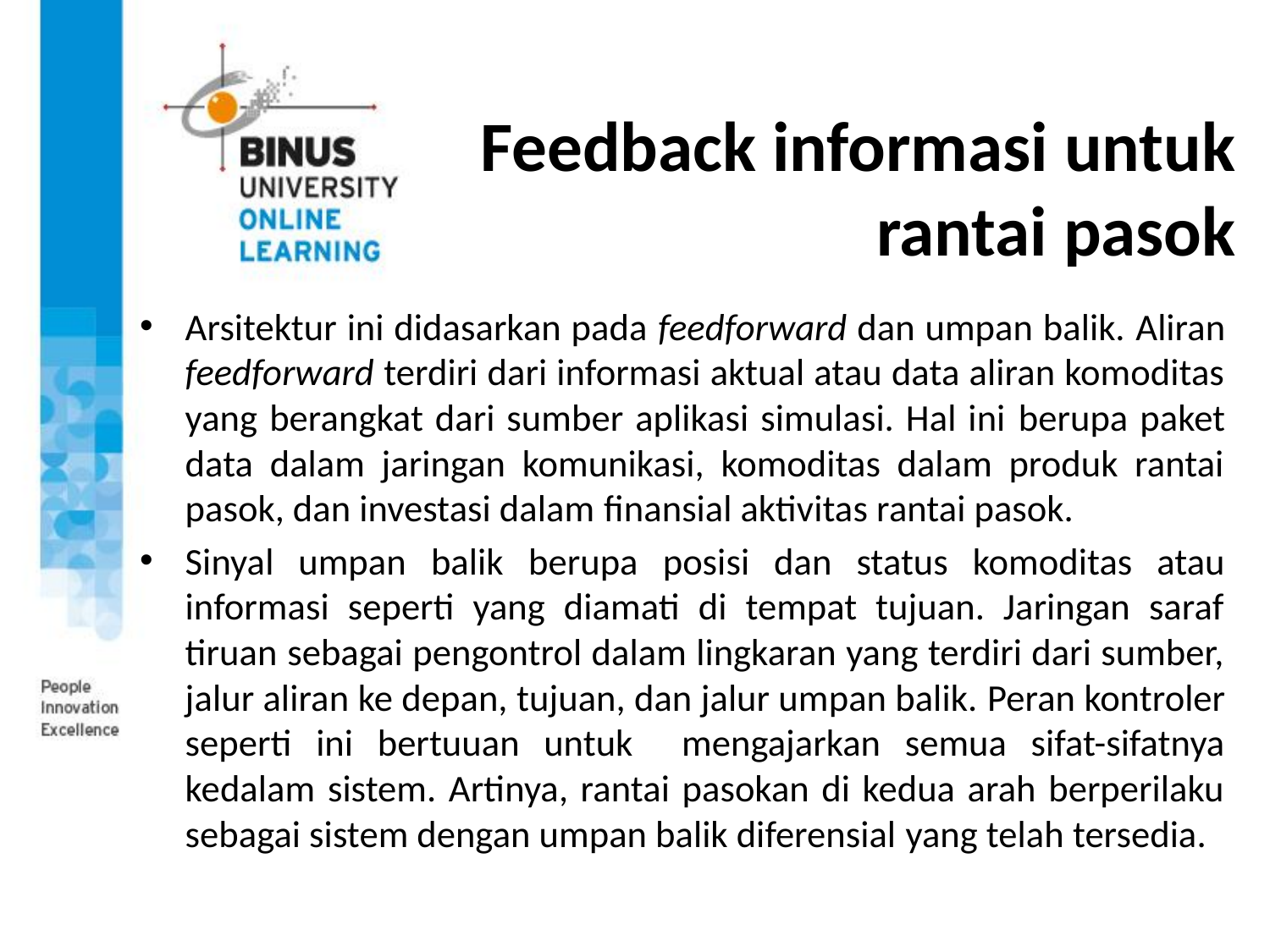

# Feedback informasi untuk rantai pasok
Arsitektur ini didasarkan pada feedforward dan umpan balik. Aliran feedforward terdiri dari informasi aktual atau data aliran komoditas yang berangkat dari sumber aplikasi simulasi. Hal ini berupa paket data dalam jaringan komunikasi, komoditas dalam produk rantai pasok, dan investasi dalam finansial aktivitas rantai pasok.
Sinyal umpan balik berupa posisi dan status komoditas atau informasi seperti yang diamati di tempat tujuan. Jaringan saraf tiruan sebagai pengontrol dalam lingkaran yang terdiri dari sumber, jalur aliran ke depan, tujuan, dan jalur umpan balik. Peran kontroler seperti ini bertuuan untuk  mengajarkan semua sifat-sifatnya kedalam sistem. Artinya, rantai pasokan di kedua arah berperilaku sebagai sistem dengan umpan balik diferensial yang telah tersedia.